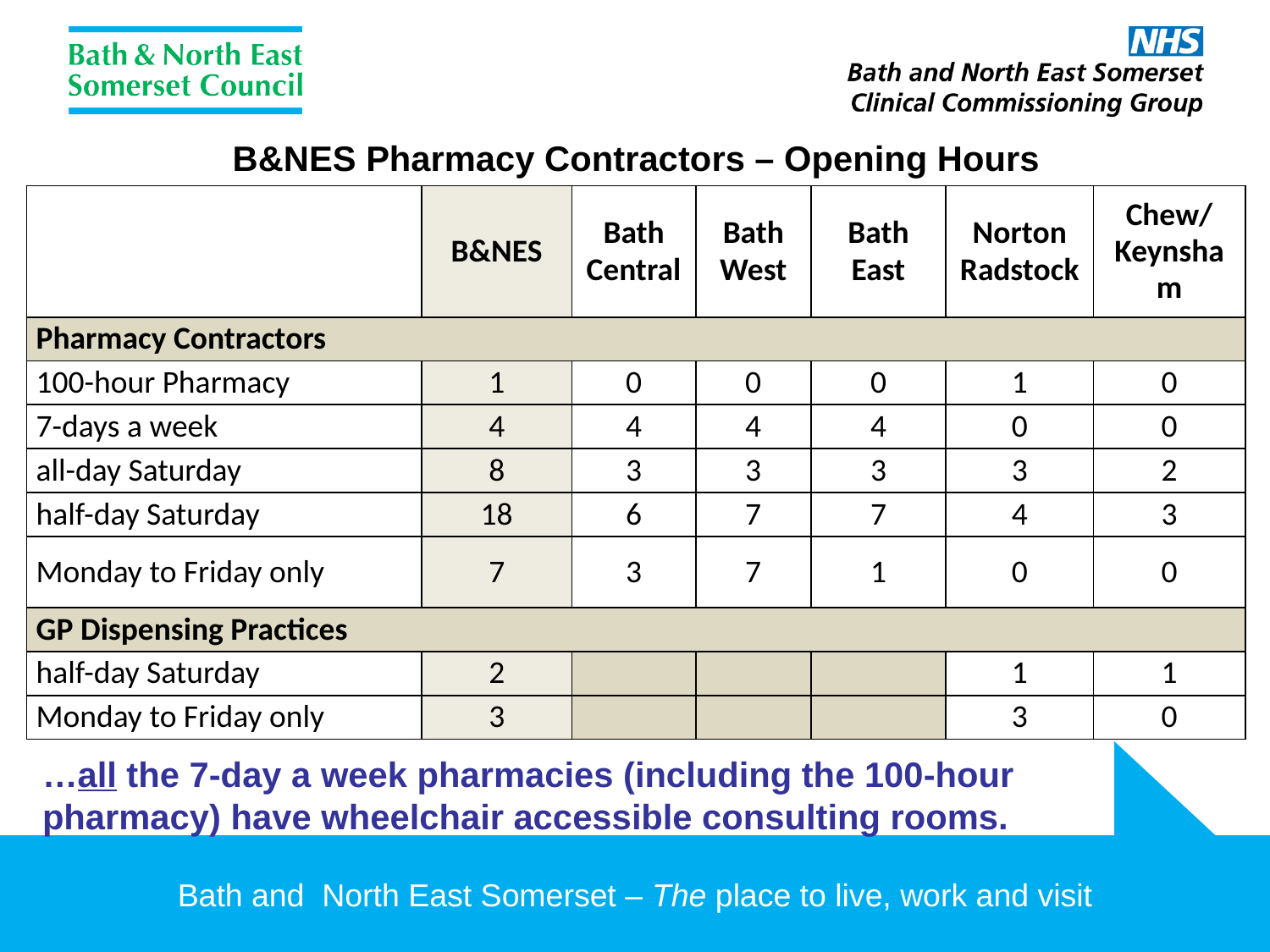

B&NES Pharmacy Contractors – Opening Hours
|  | B&NES | Bath Central | Bath West | Bath East | Norton Radstock | Chew/ Keynsham |
| --- | --- | --- | --- | --- | --- | --- |
| Pharmacy Contractors |  |  |  |  |  |  |
| 100-hour Pharmacy | 1 | 0 | 0 | 0 | 1 | 0 |
| 7-days a week | 4 | 4 | 4 | 4 | 0 | 0 |
| all-day Saturday | 8 | 3 | 3 | 3 | 3 | 2 |
| half-day Saturday | 18 | 6 | 7 | 7 | 4 | 3 |
| Monday to Friday only | 7 | 3 | 7 | 1 | 0 | 0 |
| GP Dispensing Practices |  |  |  |  |  |  |
| half-day Saturday | 2 |  |  |  | 1 | 1 |
| Monday to Friday only | 3 |  |  |  | 3 | 0 |
…all the 7-day a week pharmacies (including the 100-hour pharmacy) have wheelchair accessible consulting rooms.